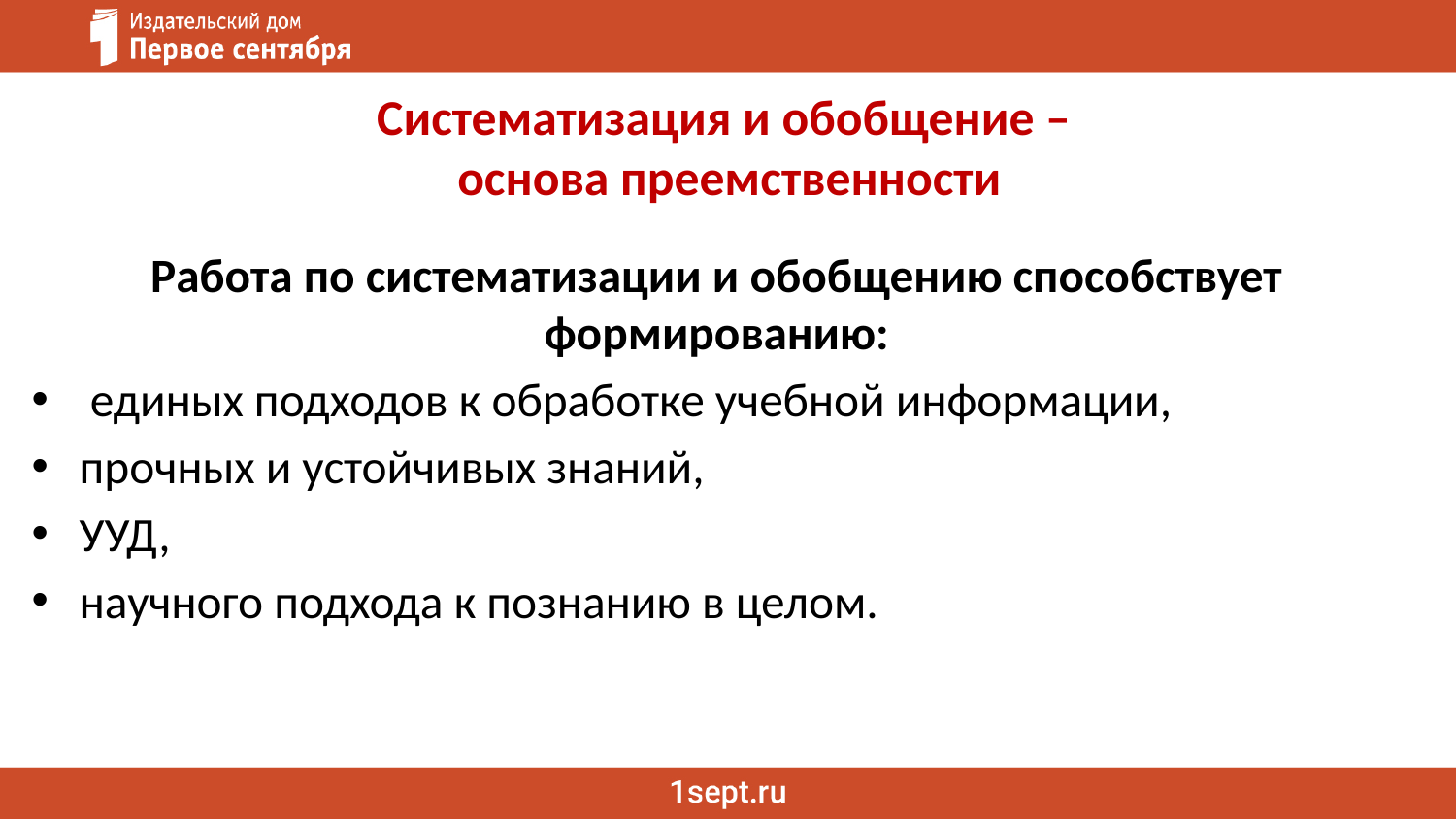

# Систематизация и обобщение – основа преемственности
Работа по систематизации и обобщению способствует формированию:
 единых подходов к обработке учебной информации,
прочных и устойчивых знаний,
УУД,
научного подхода к познанию в целом.